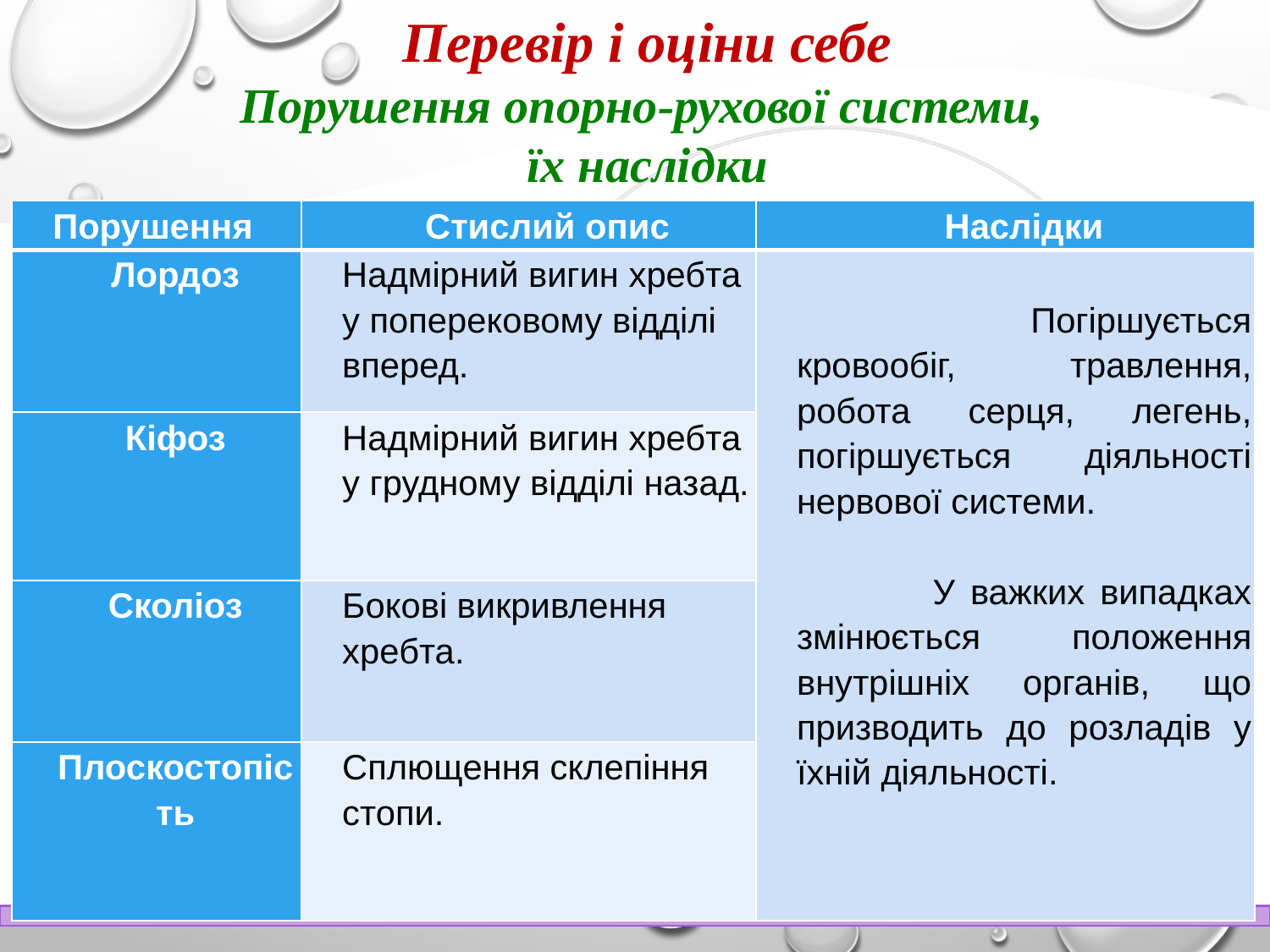

Перевір і оціни себе
Порушення опорно-рухової системи,
їх наслідки
| Порушення | Стислий опис | Наслідки |
| --- | --- | --- |
| Лордоз | Надмірний вигин хребта у поперековому відділі вперед. | Погіршується кровообіг, травлення, робота серця, легень, погіршується діяльності нервової системи. У важких випадках змінюється положення внутрішніх органів, що призводить до розладів у їхній діяльності. |
| Кіфоз | Надмірний вигин хребта у грудному відділі назад. |  |
| Сколіоз | Бокові викривлення хребта. |  |
| Плоскостопість | Сплющення склепіння стопи. |  |